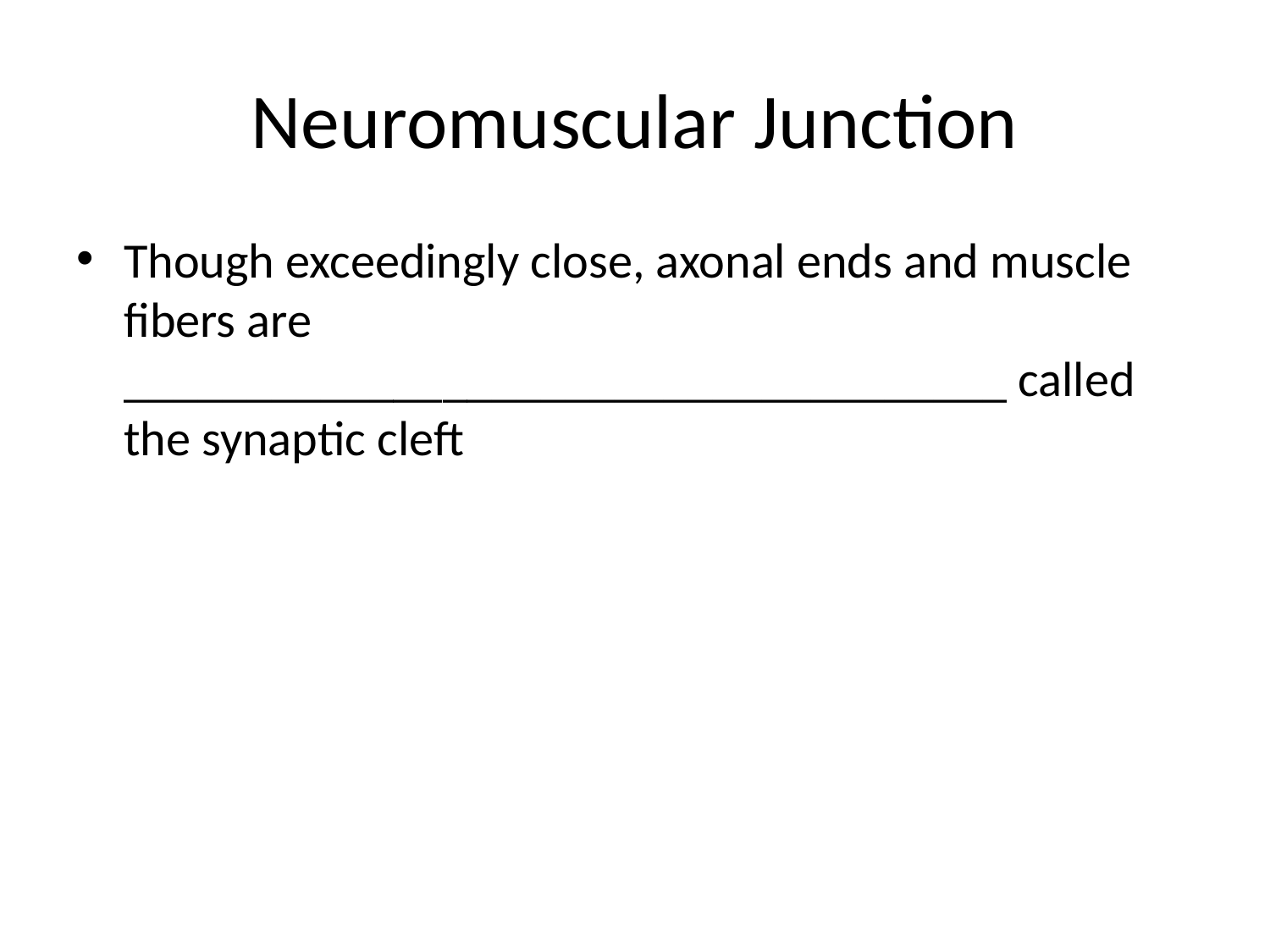

# Neuromuscular Junction
Though exceedingly close, axonal ends and muscle fibers are ____________________________________ called the synaptic cleft